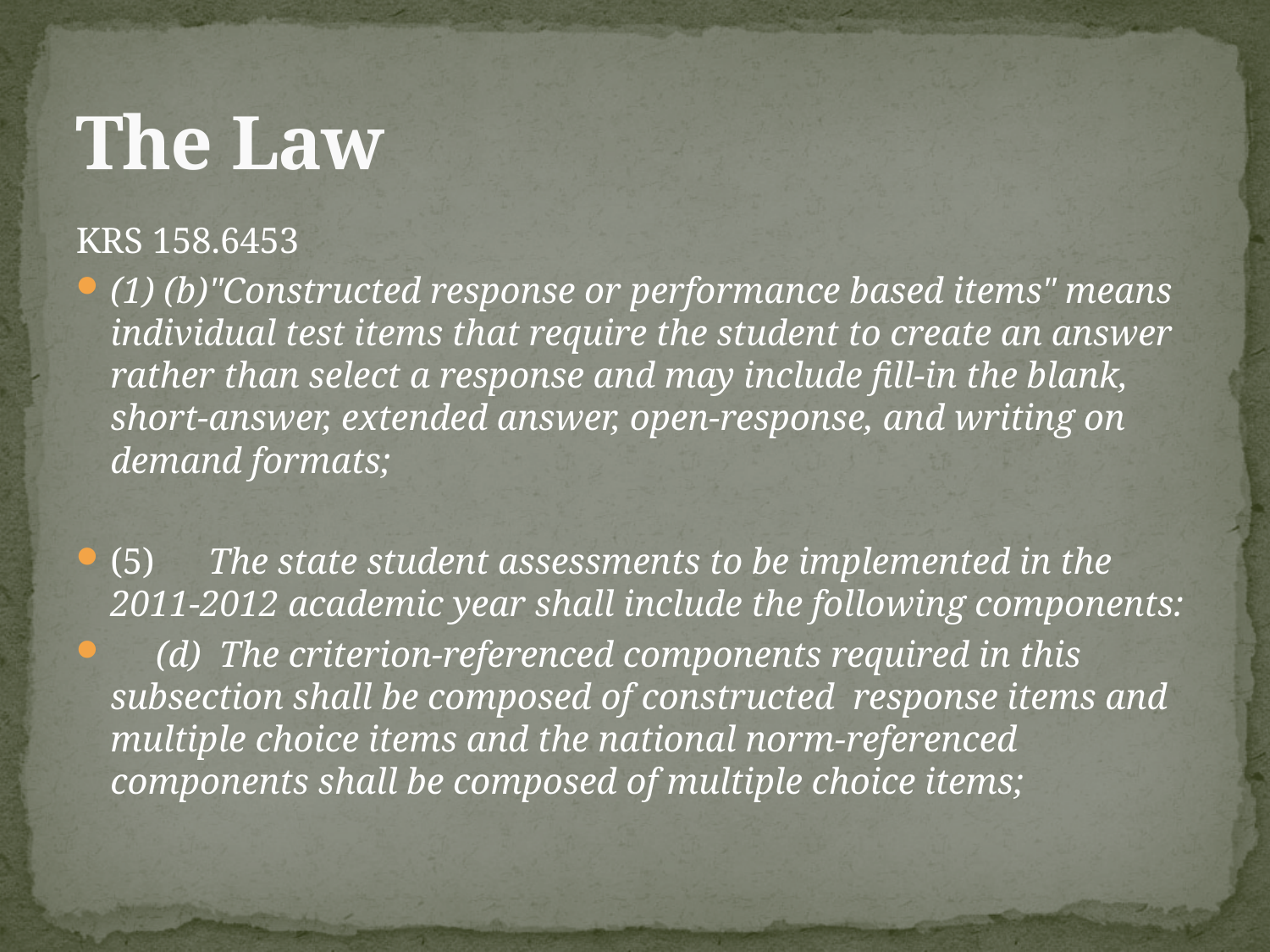

# The Law
KRS 158.6453
(1) (b)	"Constructed response or performance based items" means individual test items that require the student to create an answer rather than select a response and may include fill-in the blank, short-answer, extended answer, open-response, and writing on demand formats;

(5)	The state student assessments to be implemented in the 2011-2012 academic year shall include the following components:
     (d)  The criterion-referenced components required in this subsection shall be composed of constructed  response items and multiple choice items and the national norm-referenced components shall be composed of multiple choice items;